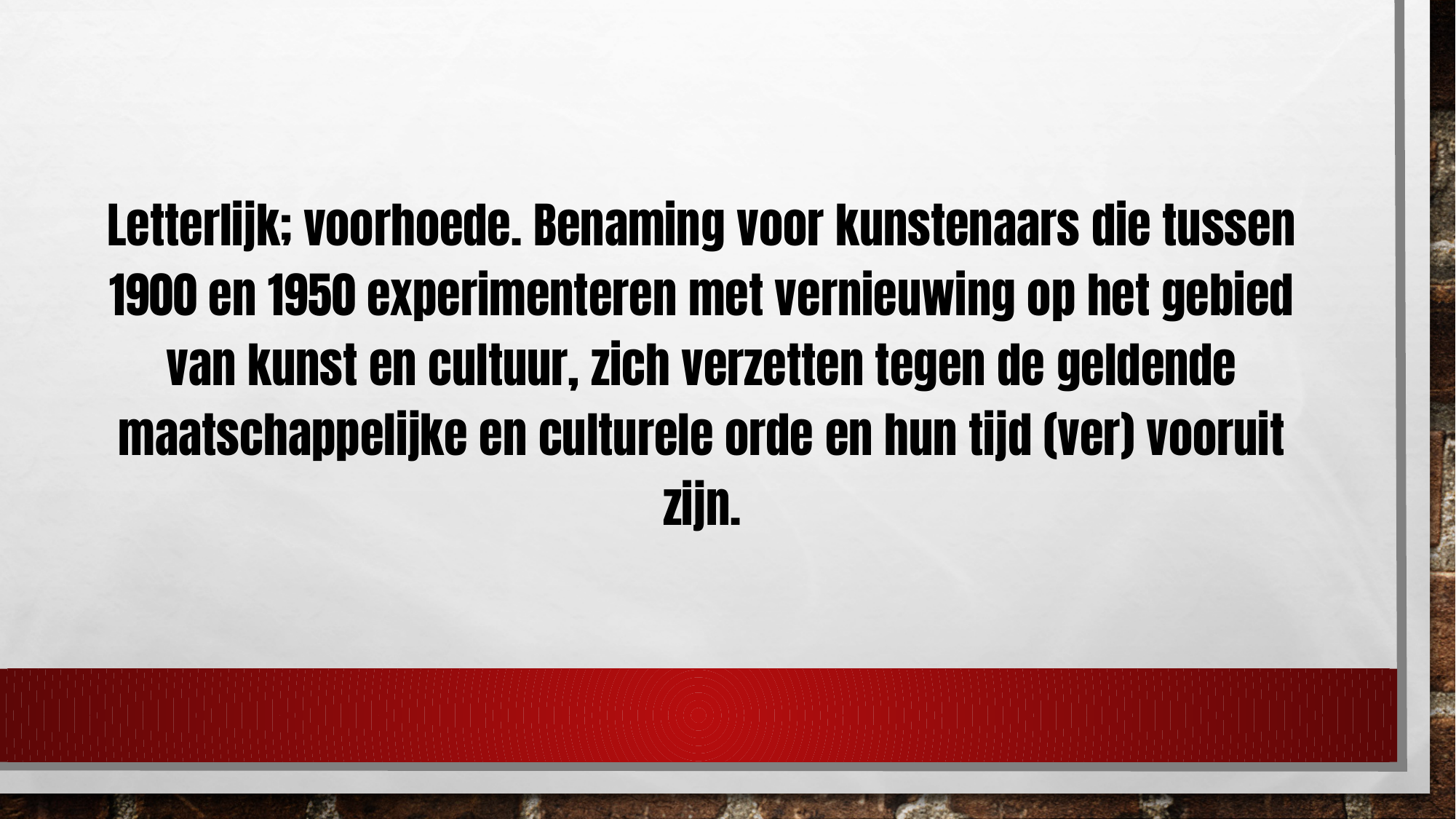

Letterlijk; voorhoede. Benaming voor kunstenaars die tussen 1900 en 1950 experimenteren met vernieuwing op het gebied van kunst en cultuur, zich verzetten tegen de geldende maatschappelijke en culturele orde en hun tijd (ver) vooruit zijn.